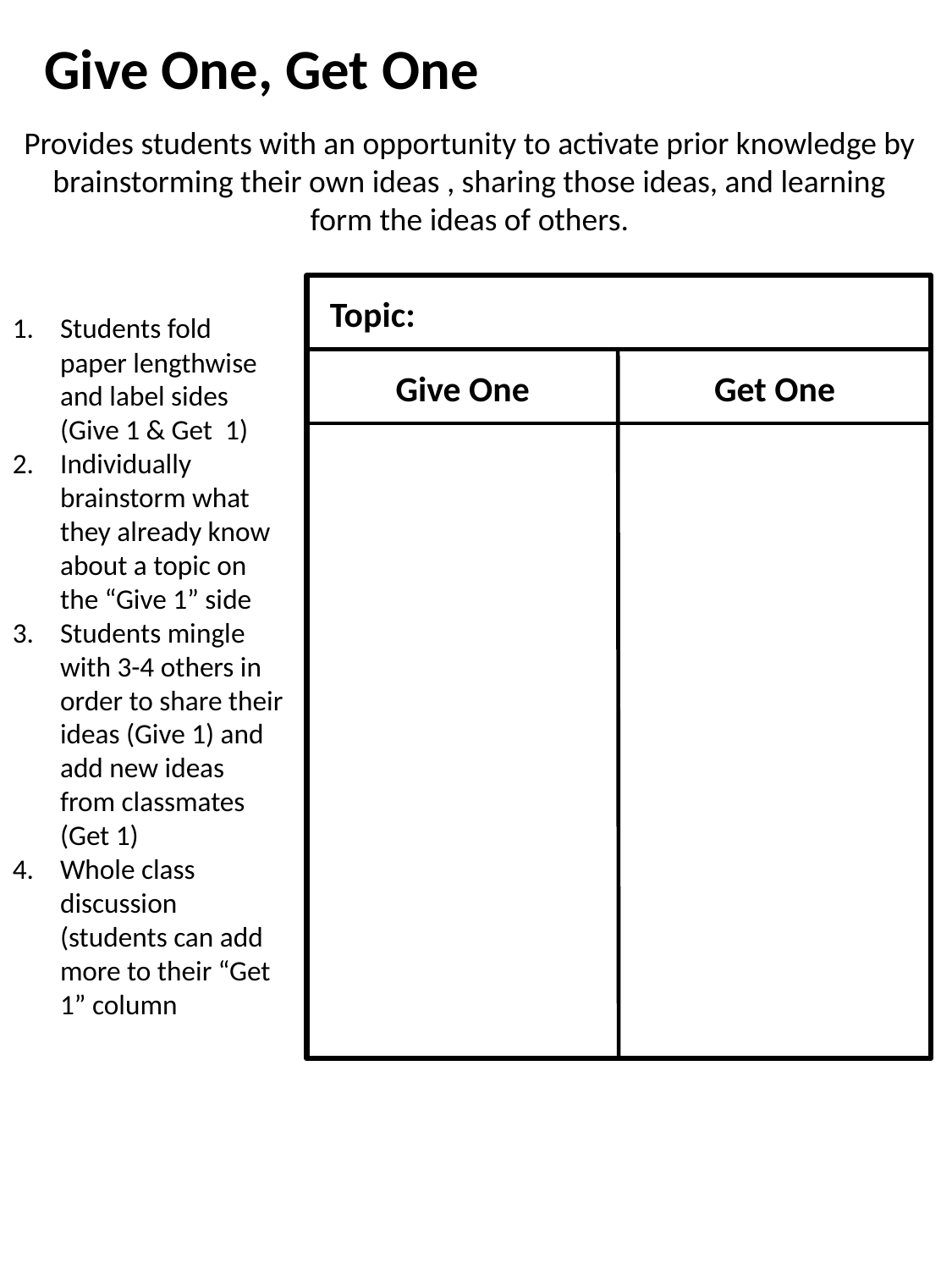

Give One, Get One
Provides students with an opportunity to activate prior knowledge by brainstorming their own ideas , sharing those ideas, and learning form the ideas of others.

Topic:
Students fold paper lengthwise and label sides   (Give 1 & Get  1)
Individually brainstorm what they already know about a topic on the “Give 1” side
Students mingle with 3-4 others in order to share their ideas (Give 1) and add new ideas from classmates (Get 1)
Whole class discussion (students can add more to their “Get 1” column
Give One
Get One